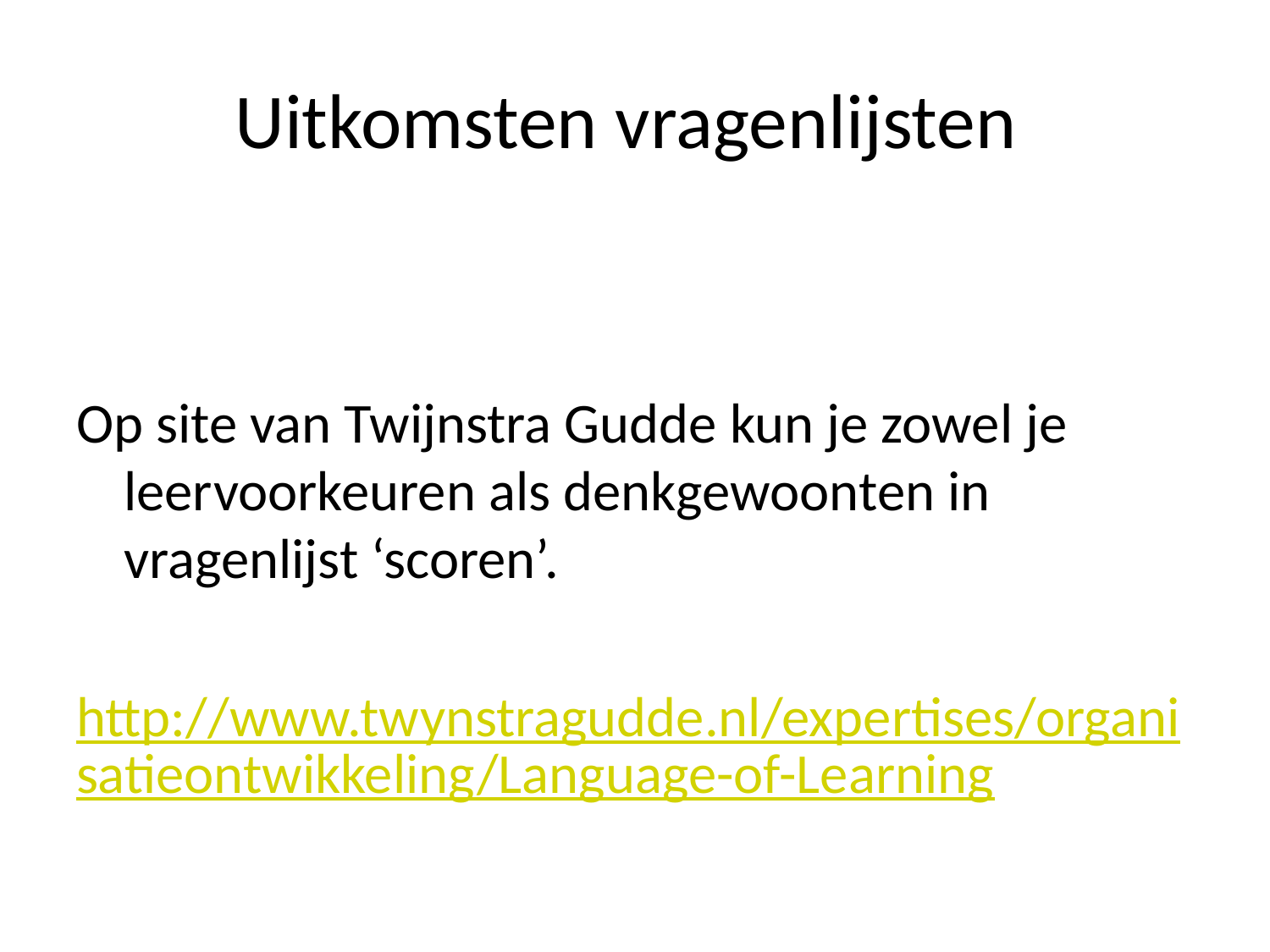

# Uitkomsten vragenlijsten

Op site van Twijnstra Gudde kun je zowel je leervoorkeuren als denkgewoonten in vragenlijst ‘scoren’.

http://www.twynstragudde.nl/expertises/organisatieontwikkeling/Language-of-Learning